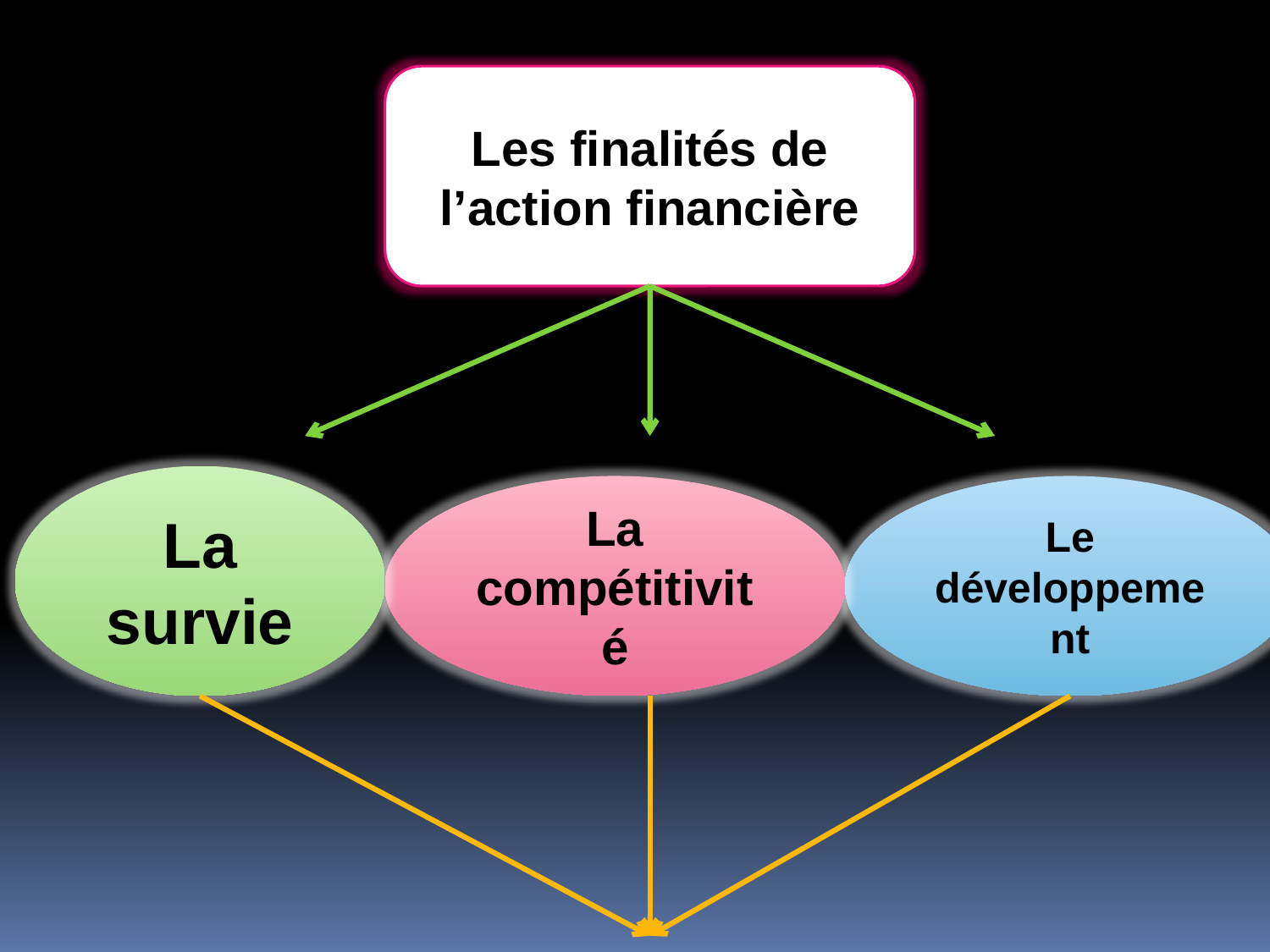

Les finalités de l’action financière
La survie
La compétitivité
Le développement